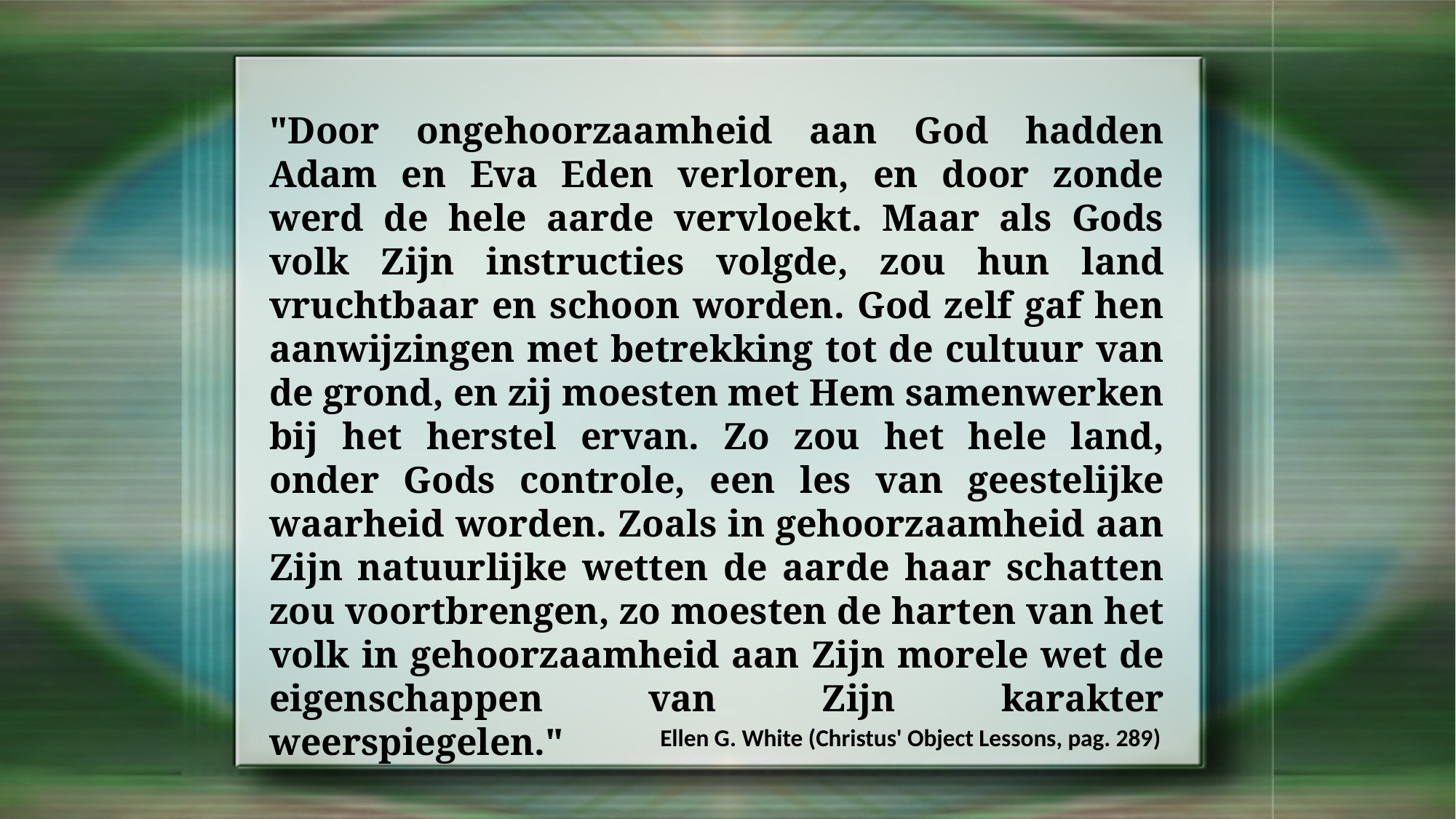

"Door ongehoorzaamheid aan God hadden Adam en Eva Eden verloren, en door zonde werd de hele aarde vervloekt. Maar als Gods volk Zijn instructies volgde, zou hun land vruchtbaar en schoon worden. God zelf gaf hen aanwijzingen met betrekking tot de cultuur van de grond, en zij moesten met Hem samenwerken bij het herstel ervan. Zo zou het hele land, onder Gods controle, een les van geestelijke waarheid worden. Zoals in gehoorzaamheid aan Zijn natuurlijke wetten de aarde haar schatten zou voortbrengen, zo moesten de harten van het volk in gehoorzaamheid aan Zijn morele wet de eigenschappen van Zijn karakter weerspiegelen."
Ellen G. White (Christus' Object Lessons, pag. 289)